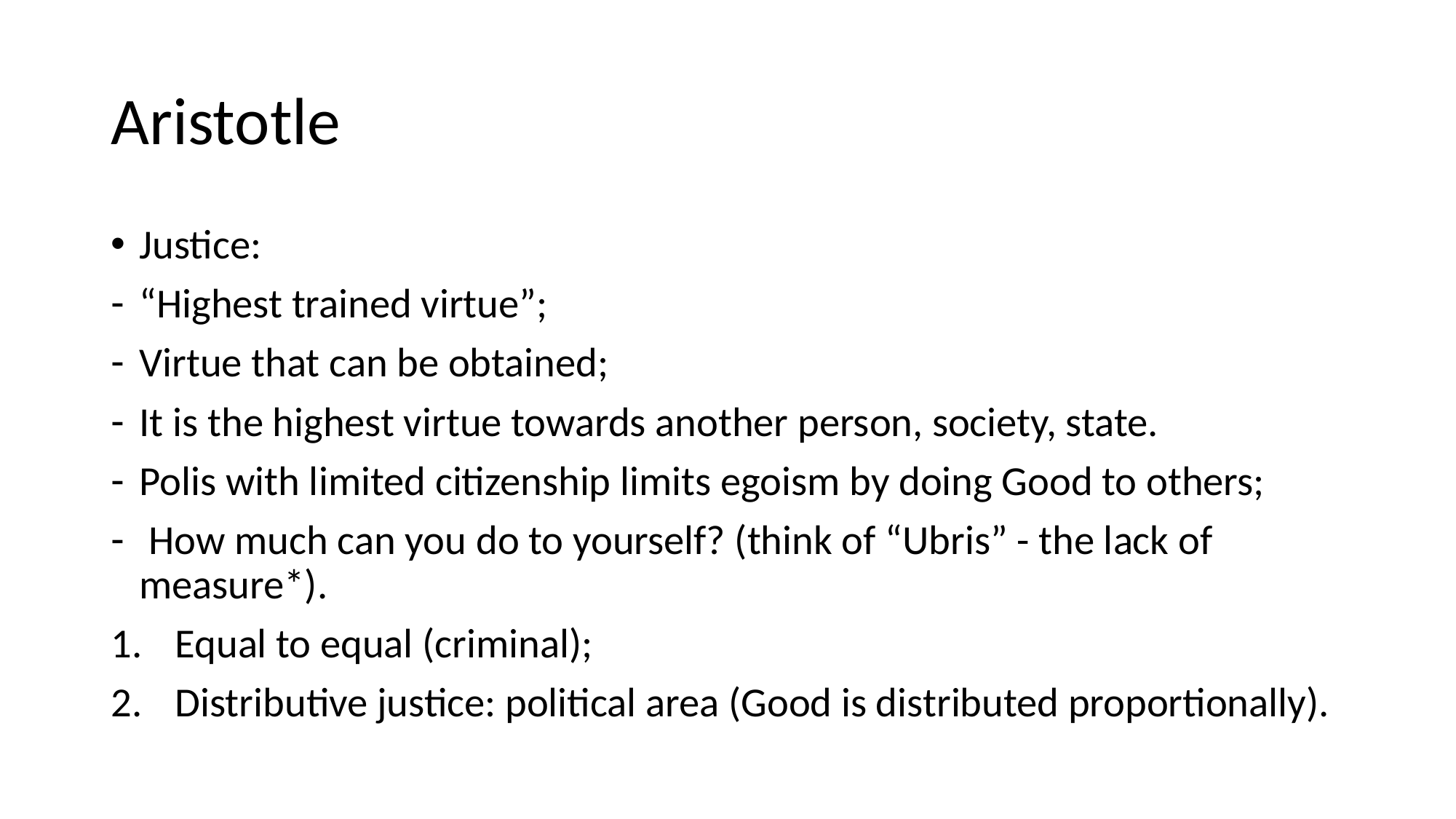

# Aristotle
Justice:
“Highest trained virtue”;
Virtue that can be obtained;
It is the highest virtue towards another person, society, state.
Polis with limited citizenship limits egoism by doing Good to others;
 How much can you do to yourself? (think of “Ubris” - the lack of measure*).
Equal to equal (criminal);
Distributive justice: political area (Good is distributed proportionally).